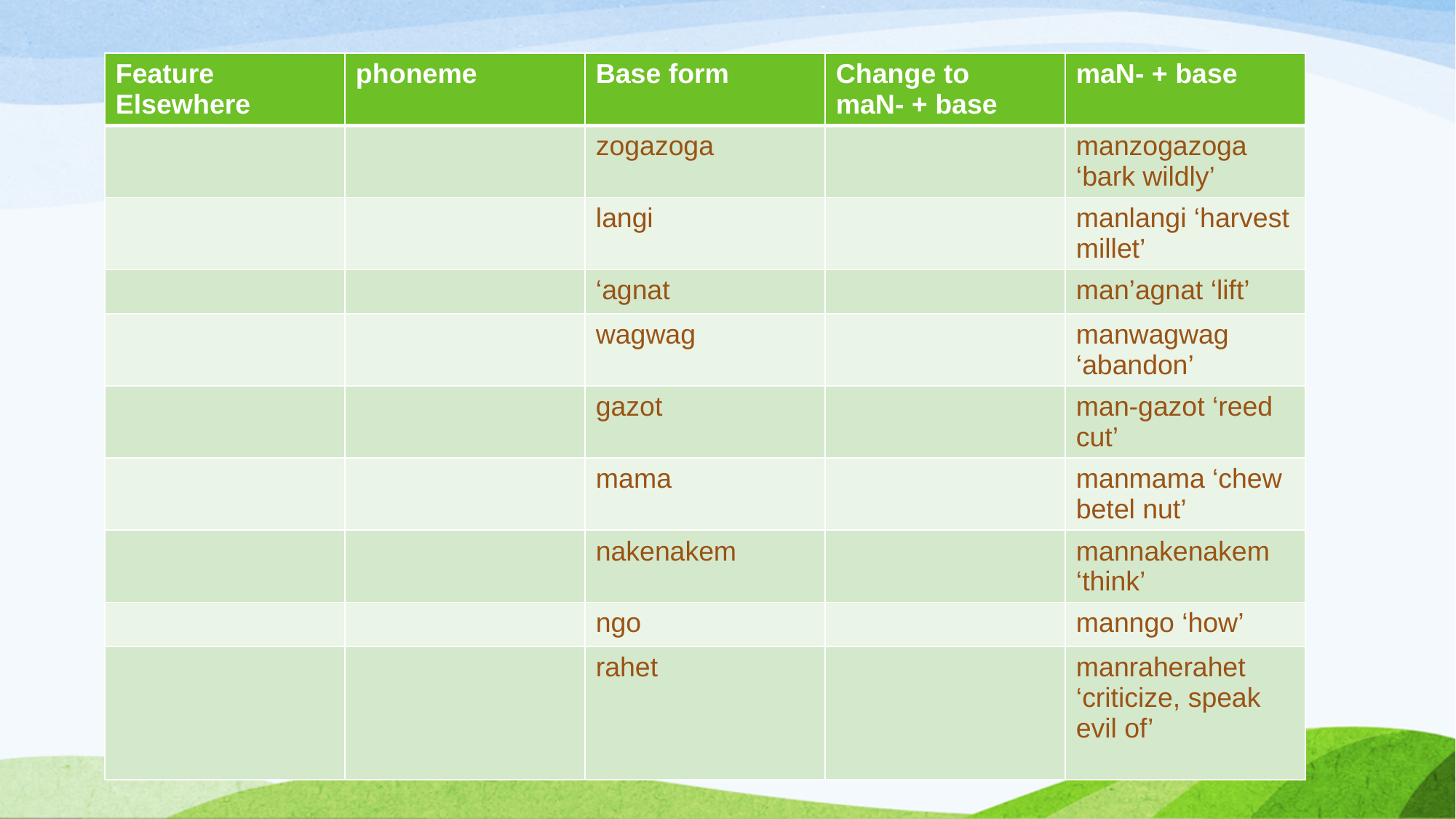

| Feature Elsewhere | phoneme | Base form | Change to maN- + base | maN- + base |
| --- | --- | --- | --- | --- |
|  |  | zogazoga |  | manzogazoga ‘bark wildly’ |
|  |  | langi |  | manlangi ‘harvest millet’ |
|  |  | ‘agnat |  | man’agnat ‘lift’ |
|  |  | wagwag |  | manwagwag ‘abandon’ |
|  |  | gazot |  | man-gazot ‘reed cut’ |
|  |  | mama |  | manmama ‘chew betel nut’ |
|  |  | nakenakem |  | mannakenakem ‘think’ |
|  |  | ngo |  | manngo ‘how’ |
|  |  | rahet |  | manraherahet ‘criticize, speak evil of’ |